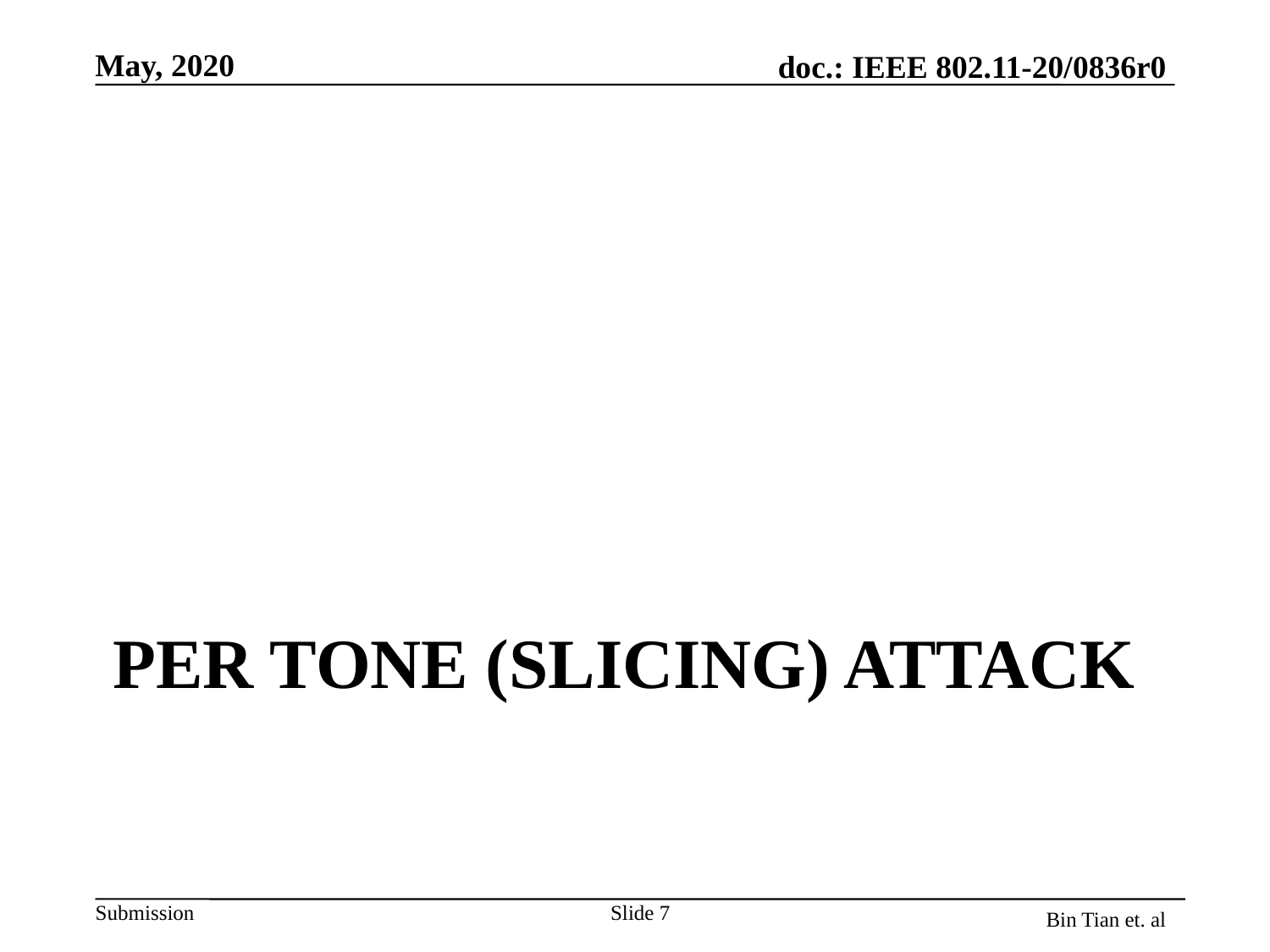

# Per Tone (SLICING) Attack
Slide 7